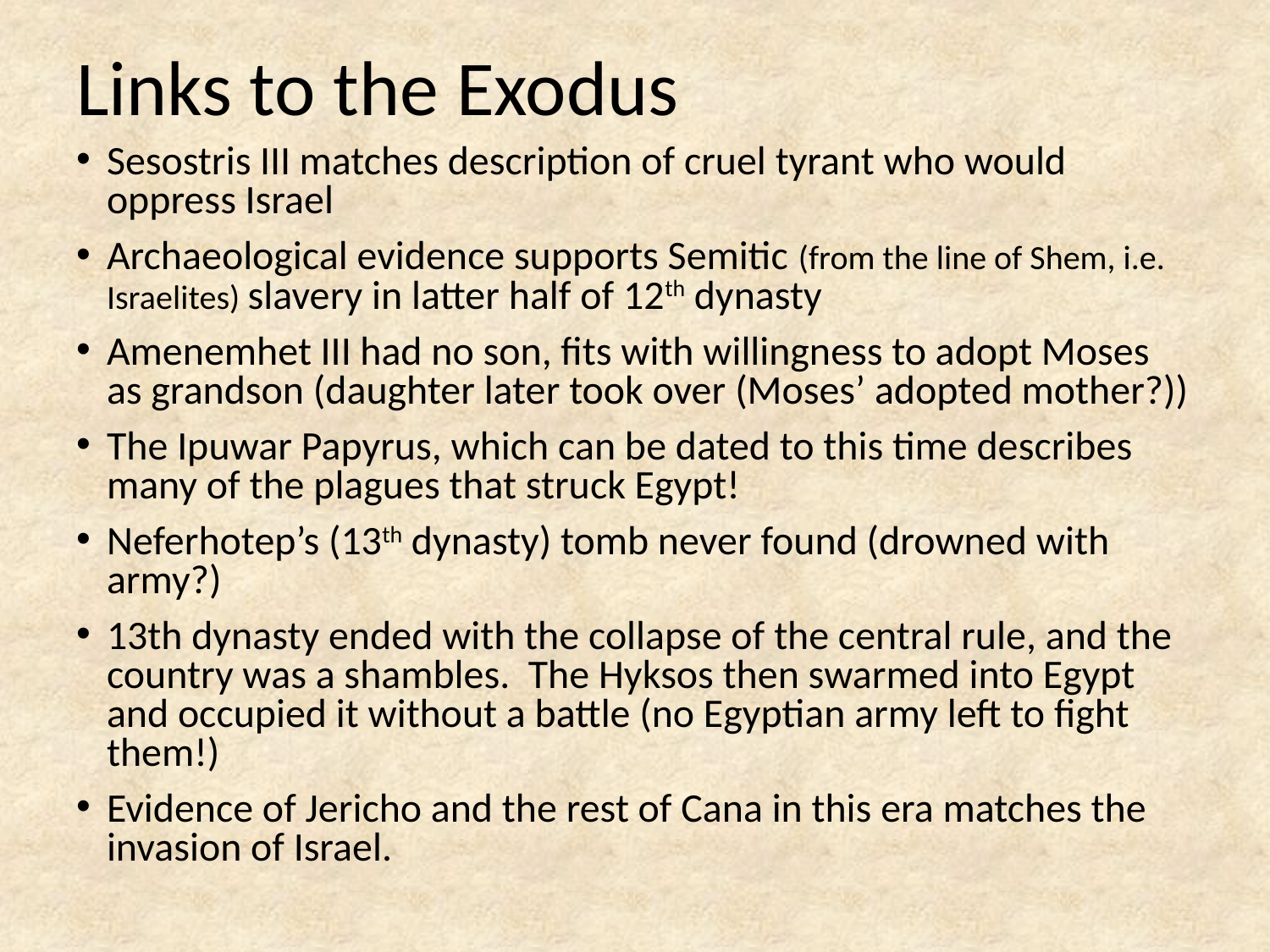

# Links to the Exodus
Sesostris III matches description of cruel tyrant who would oppress Israel
Archaeological evidence supports Semitic (from the line of Shem, i.e. Israelites) slavery in latter half of 12th dynasty
Amenemhet III had no son, fits with willingness to adopt Moses as grandson (daughter later took over (Moses’ adopted mother?))
The Ipuwar Papyrus, which can be dated to this time describes many of the plagues that struck Egypt!
Neferhotep’s (13th dynasty) tomb never found (drowned with army?)
13th dynasty ended with the collapse of the central rule, and the country was a shambles.  The Hyksos then swarmed into Egypt and occupied it without a battle (no Egyptian army left to fight them!)
Evidence of Jericho and the rest of Cana in this era matches the invasion of Israel.